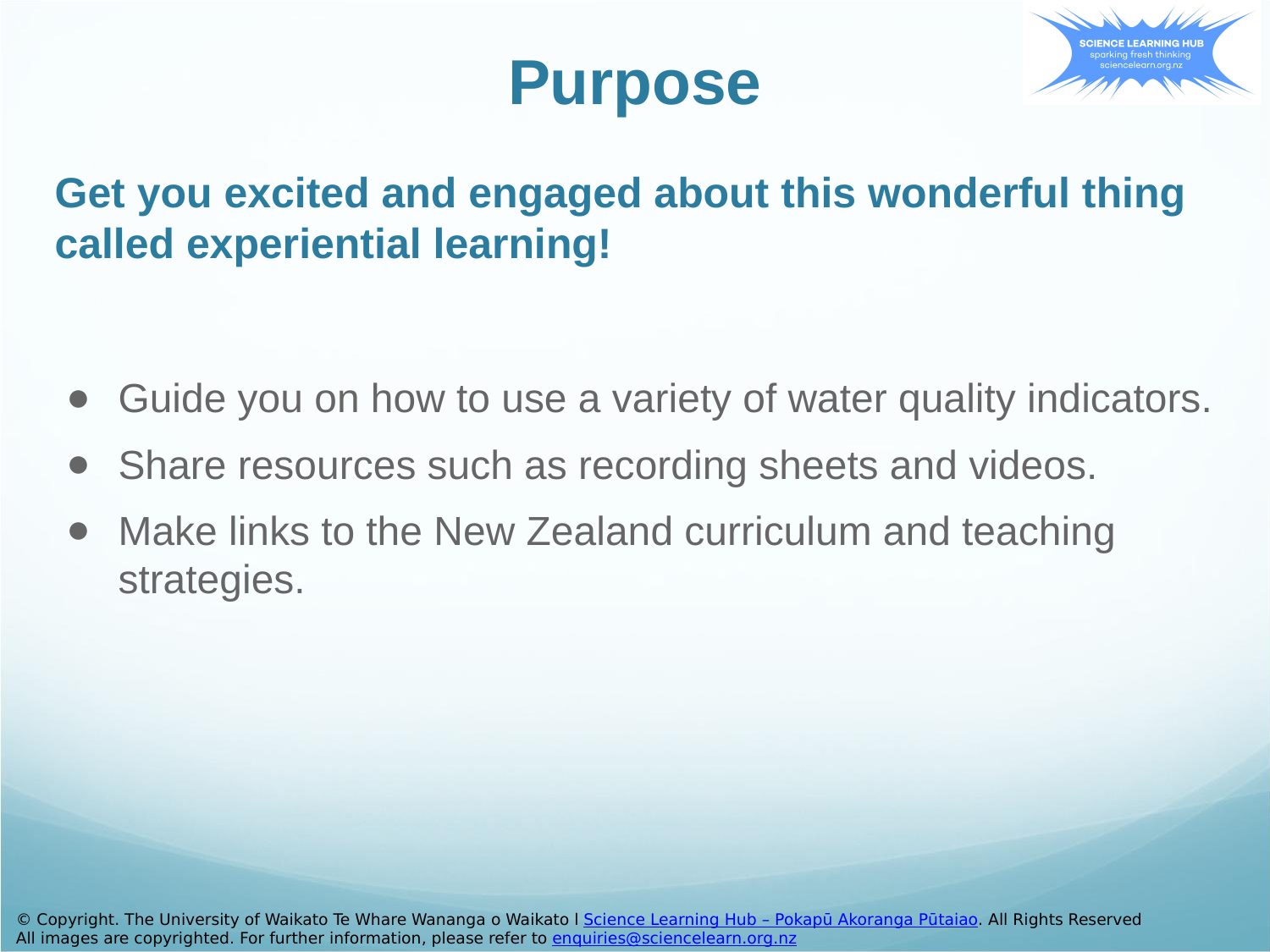

# Purpose
Get you excited and engaged about this wonderful thing called experiential learning!

Guide you on how to use a variety of water quality indicators.
Share resources such as recording sheets and videos.
Make links to the New Zealand curriculum and teaching strategies.

© Copyright. The University of Waikato Te Whare Wananga o Waikato l Science Learning Hub – Pokapū Akoranga Pūtaiao. All Rights Reserved
All images are copyrighted. For further information, please refer to enquiries@sciencelearn.org.nz